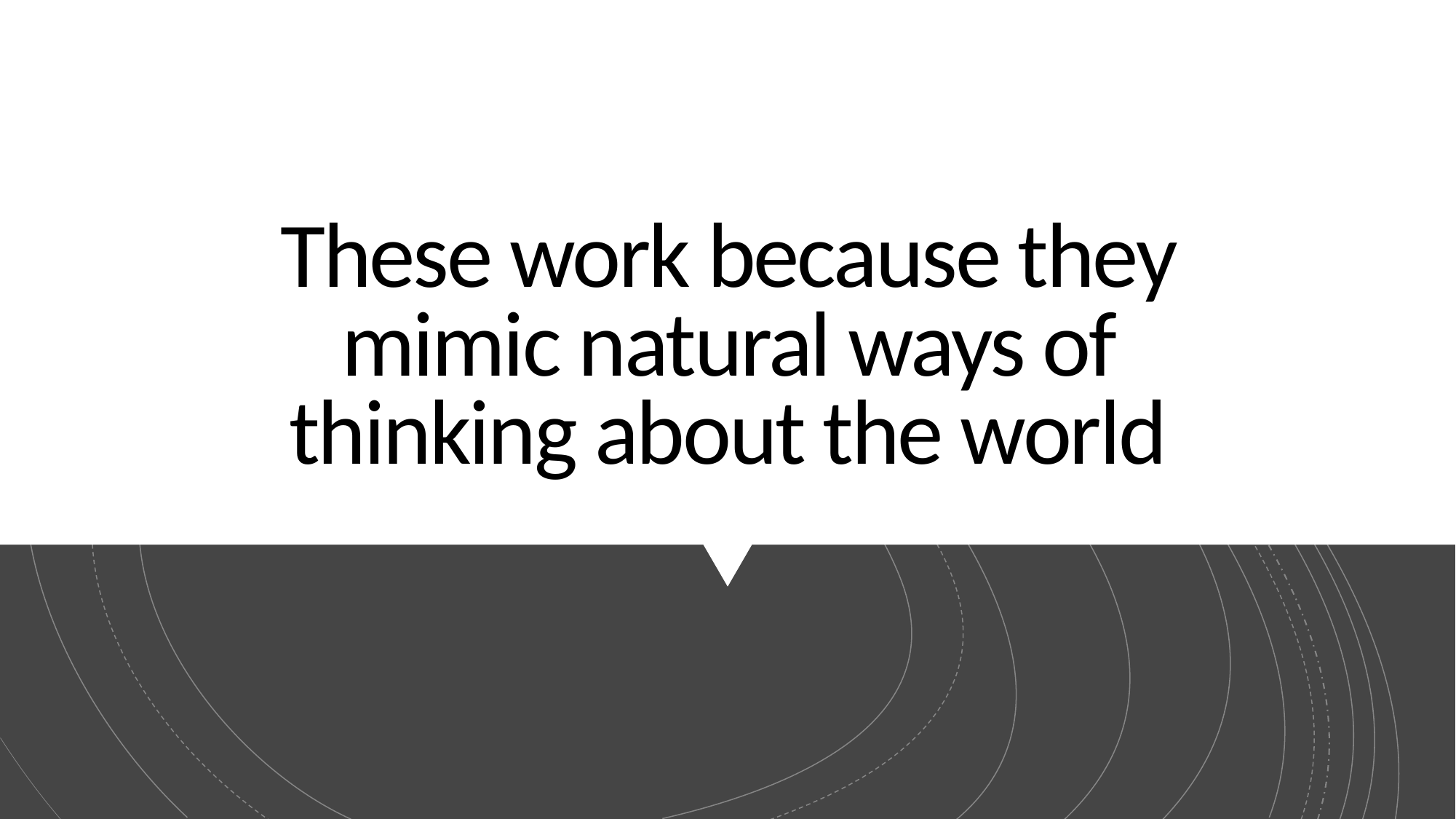

# These work because they mimic natural ways of thinking about the world